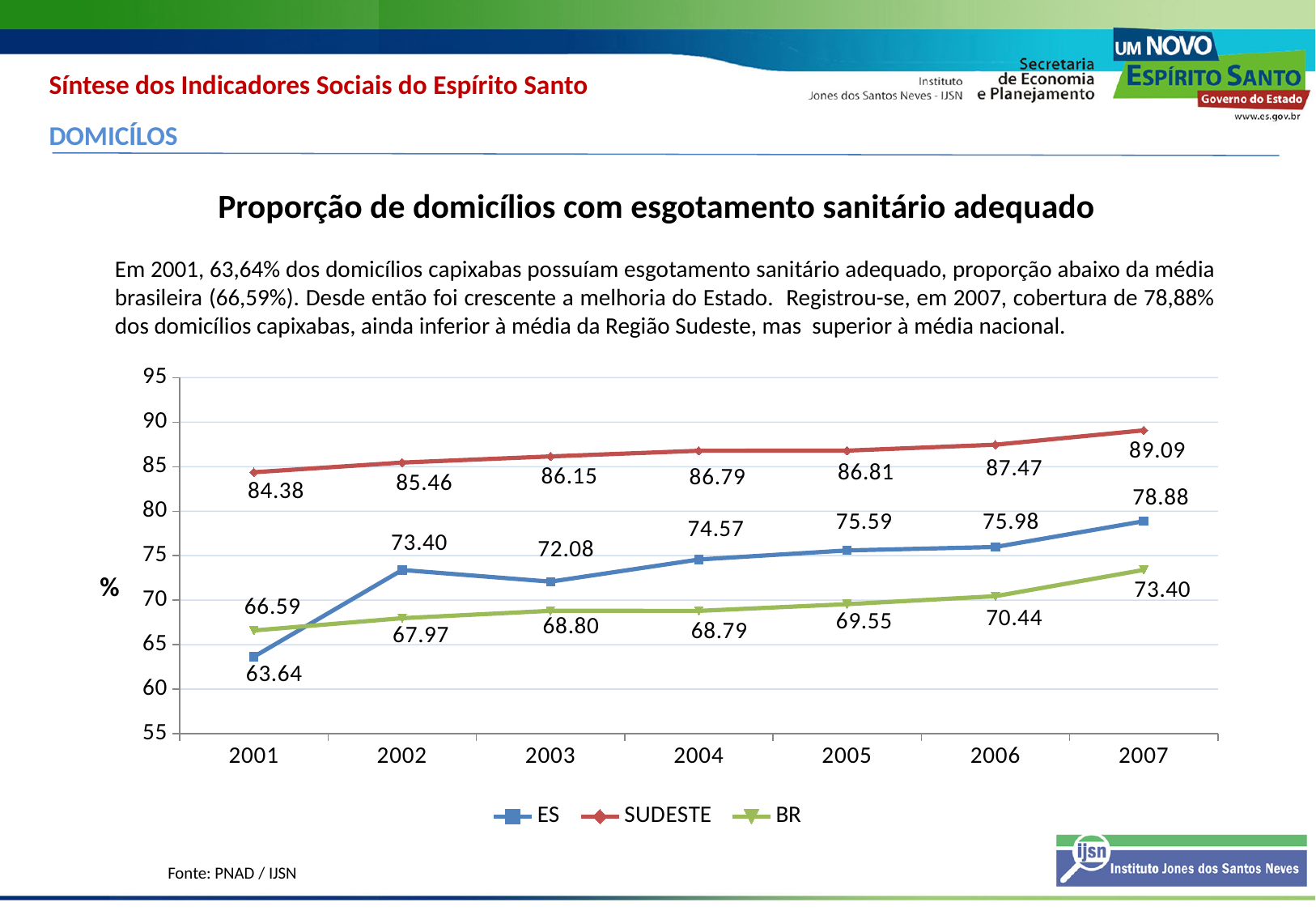

Síntese dos Indicadores Sociais do Espírito Santo

DOMICÍLOS

Proporção de domicílios com esgotamento sanitário adequado
Em 2001, 63,64% dos domicílios capixabas possuíam esgotamento sanitário adequado, proporção abaixo da média brasileira (66,59%). Desde então foi crescente a melhoria do Estado.  Registrou-se, em 2007, cobertura de 78,88% dos domicílios capixabas, ainda inferior à média da Região Sudeste, mas  superior à média nacional.

### Chart

| Category | ES | SUDESTE | BR |
|---|---|---|---|
| 2001 | 63.640790253270545 | 84.38019713414934 | 66.58786773241066 |
| 2002 | 73.39521326738583 | 85.46277841497326 | 67.96998145402306 |
| 2003 | 72.07899014912036 | 86.15466082468828 | 68.7967519912934 |
| 2004 | 74.56859207616016 | 86.79103805658742 | 68.79089746983843 |
| 2005 | 75.59202600053655 | 86.80594549390804 | 69.54500470688406 |
| 2006 | 75.97943250925046 | 87.47124627833179 | 70.4400903821651 |
| 2007 | 78.87552642023088 | 89.08735308690913 | 73.40466196717489 |
%
Fonte: PNAD / IJSN